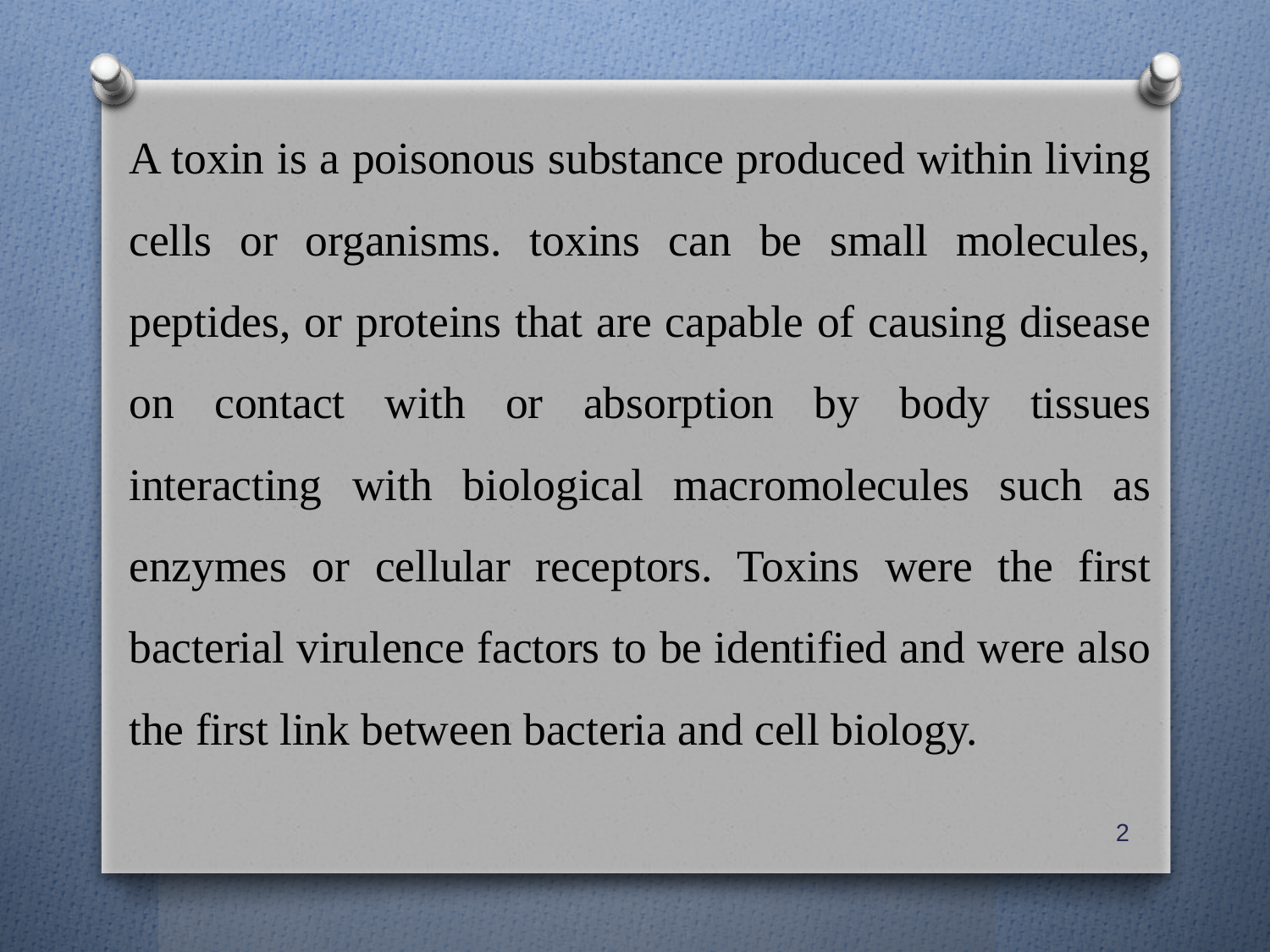

A toxin is a poisonous substance produced within living cells or organisms. toxins can be small molecules, peptides, or proteins that are capable of causing disease on contact with or absorption by body tissues interacting with biological macromolecules such as enzymes or cellular receptors. Toxins were the first bacterial virulence factors to be identified and were also the first link between bacteria and cell biology.

2